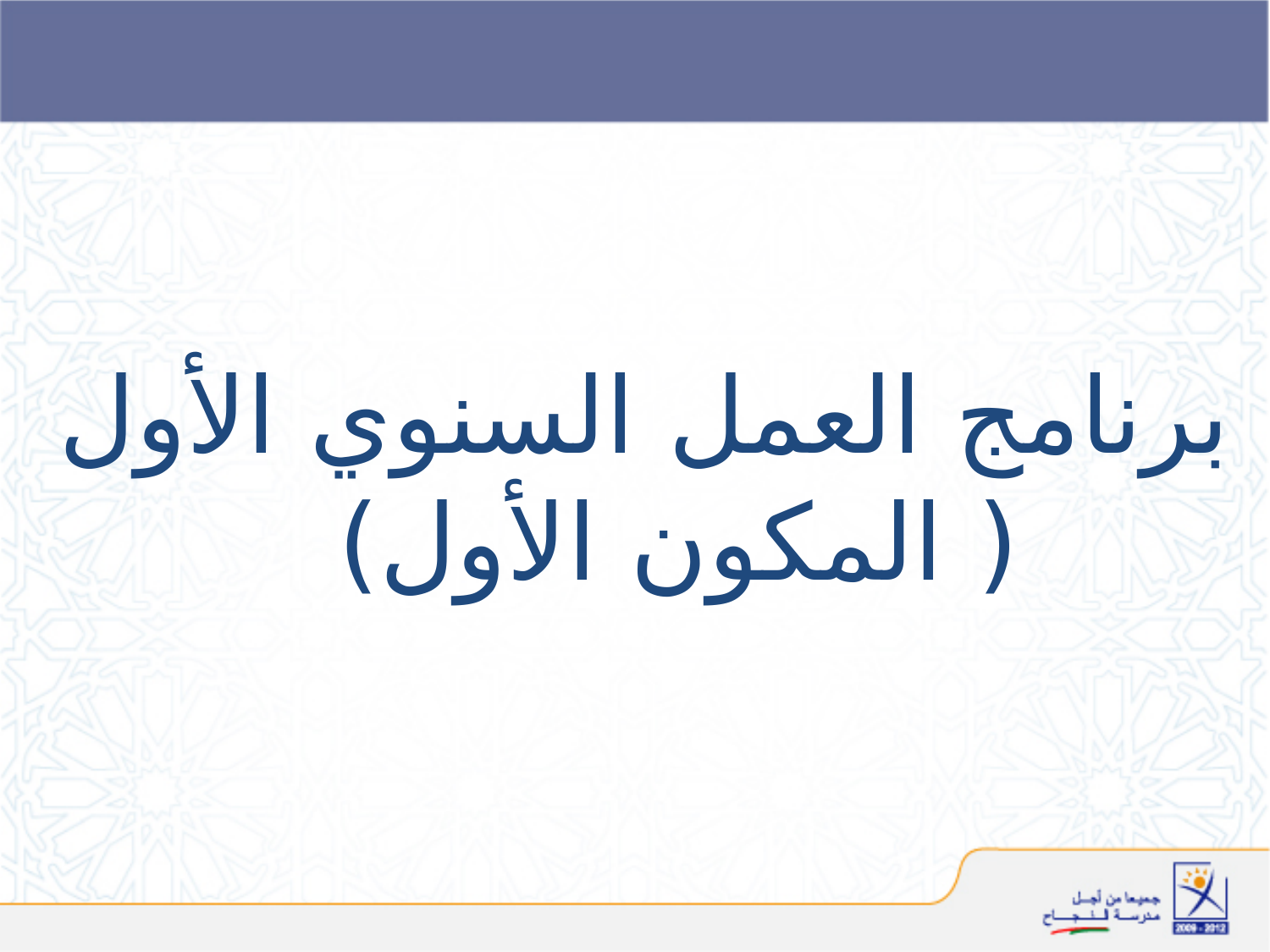

برنامج العمل السنوي الأول
( المكون الأول)